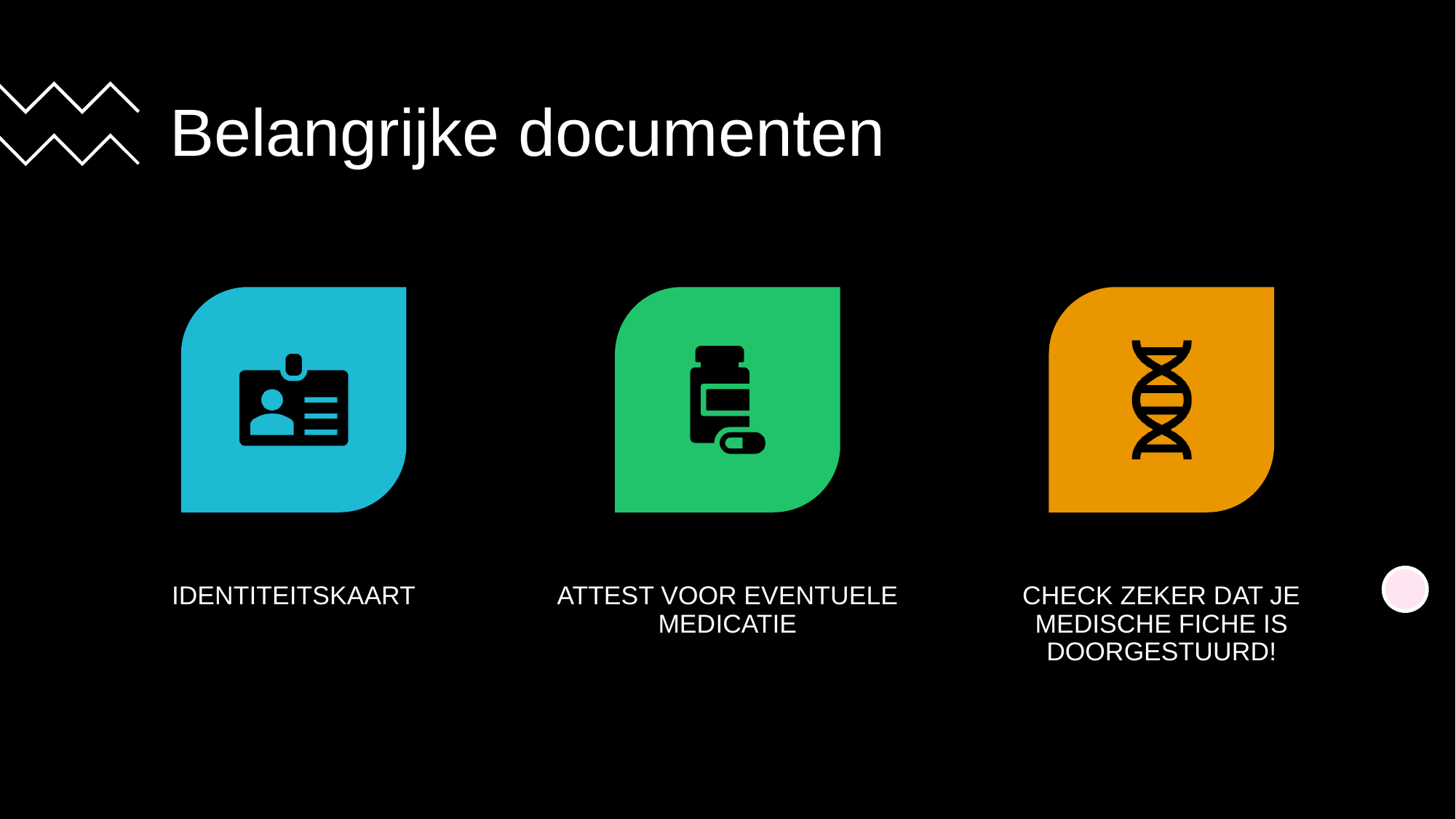

# Belangrijke documenten

Identiteitskaart
Attest voor eventuele medicatie
Check zeker dat je medische fiche is doorgestuurd!